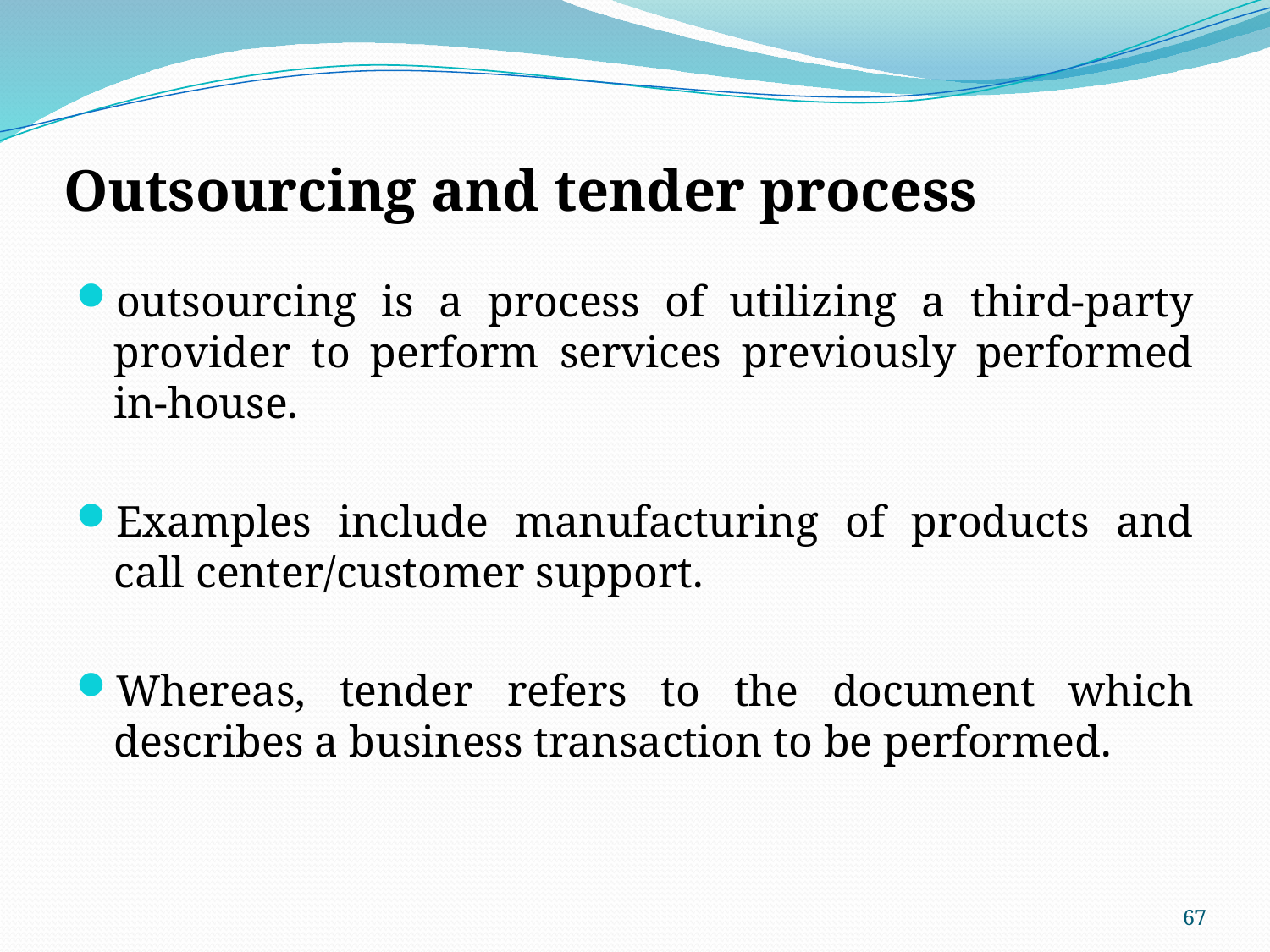

# Outsourcing and tender process
outsourcing is a process of utilizing a third-party provider to perform services previously performed in-house.

Examples include manufacturing of products and call center/customer support.

Whereas, tender refers to the document which describes a business transaction to be performed.

67